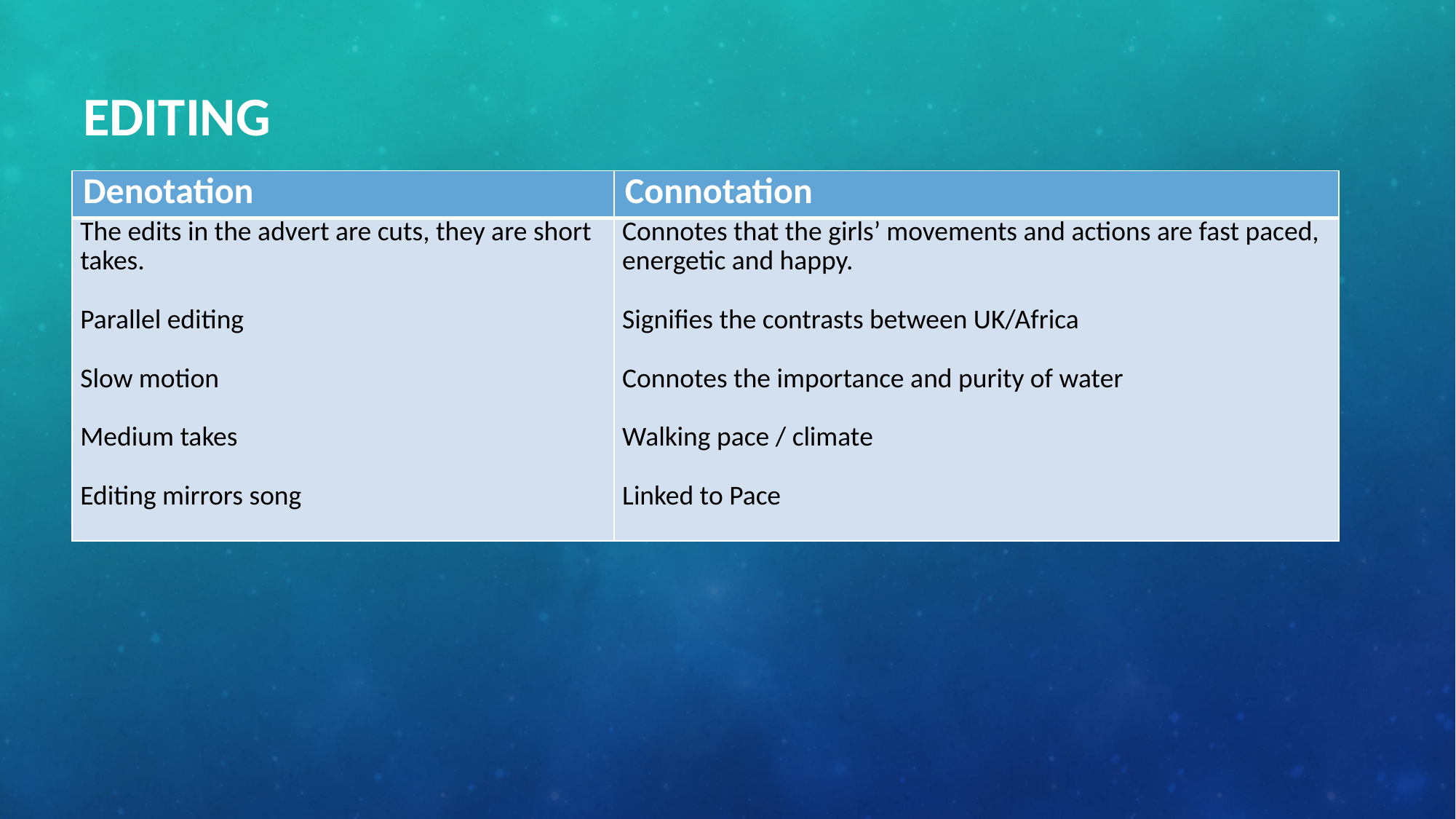

EDITING
| Denotation | Connotation |
| --- | --- |
| The edits in the advert are cuts, they are short takes.   Parallel editing Slow motion Medium takes Editing mirrors song | Connotes that the girls’ movements and actions are fast paced, energetic and happy. Signifies the contrasts between UK/Africa Connotes the importance and purity of water Walking pace / climate Linked to Pace |